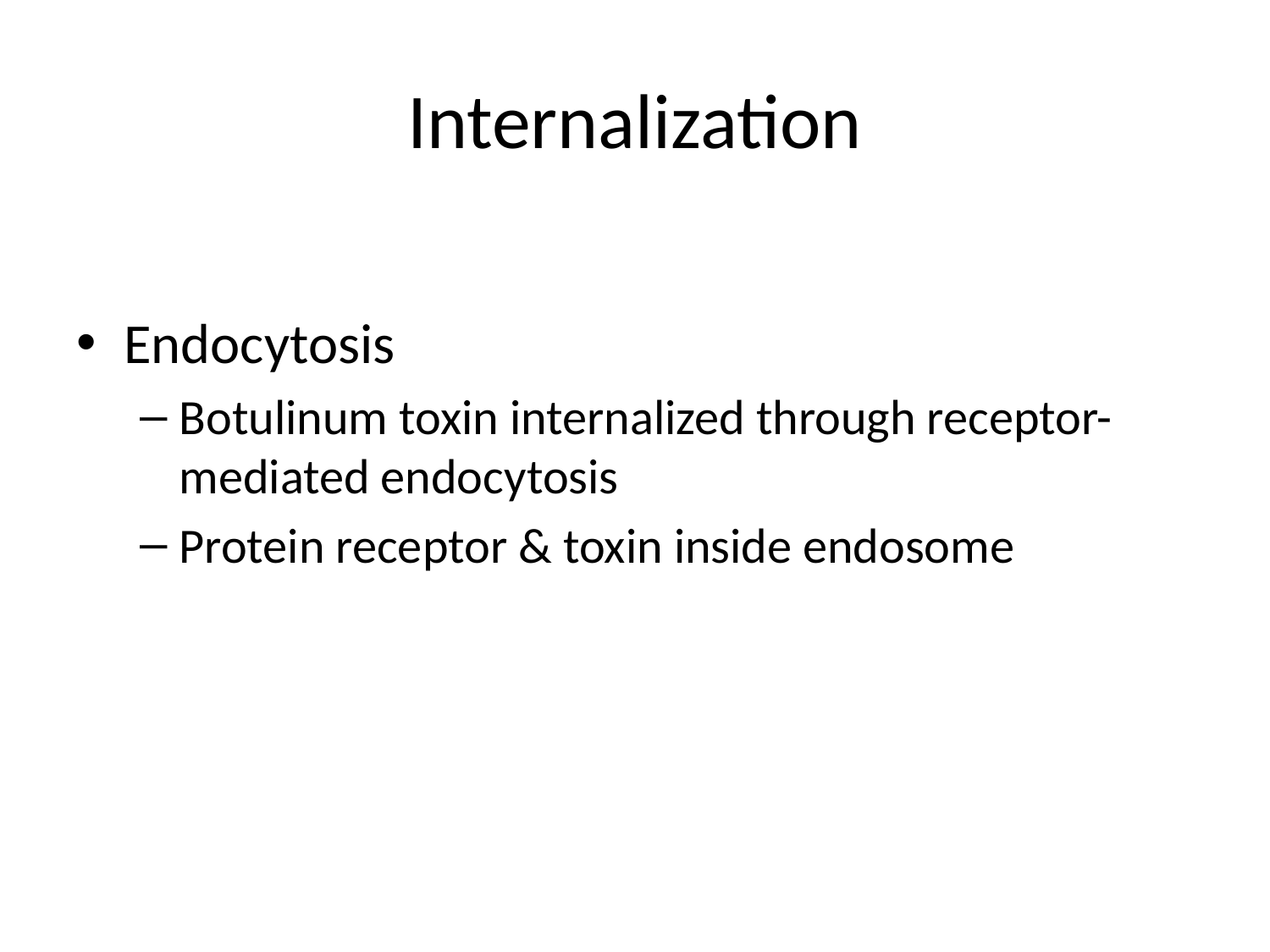

# Internalization

Endocytosis
Botulinum toxin internalized through receptor-mediated endocytosis
Protein receptor & toxin inside endosome